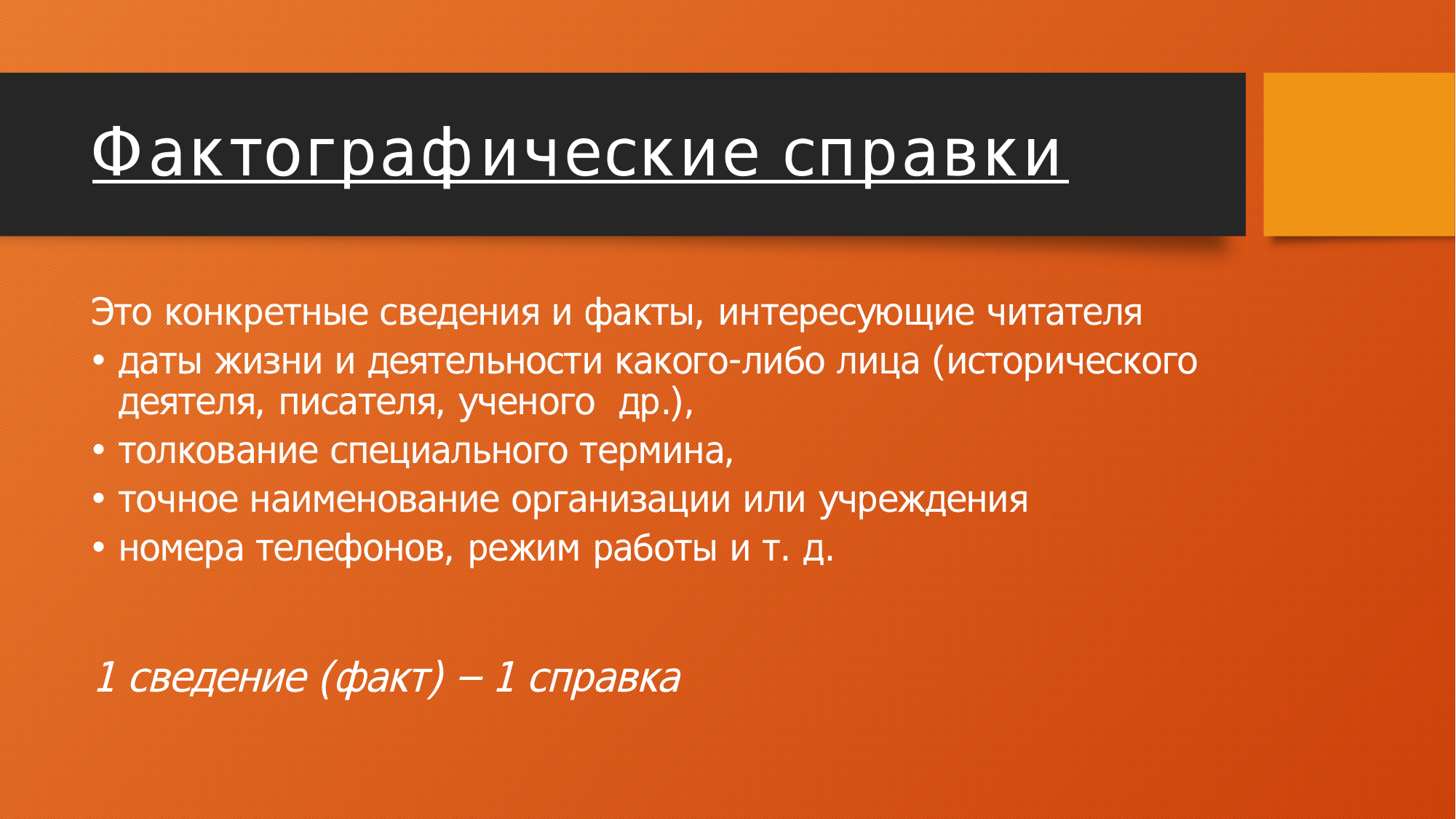

# Фактографические справки
Это конкретные сведения и факты, интересующие читателя
даты жизни и деятельности какого-либо лица (исторического деятеля, писателя, ученого  др.),
толкование специального термина,
точное наименование организации или учреждения
номера телефонов, режим работы и т. д.

1 сведение (факт) – 1 справка